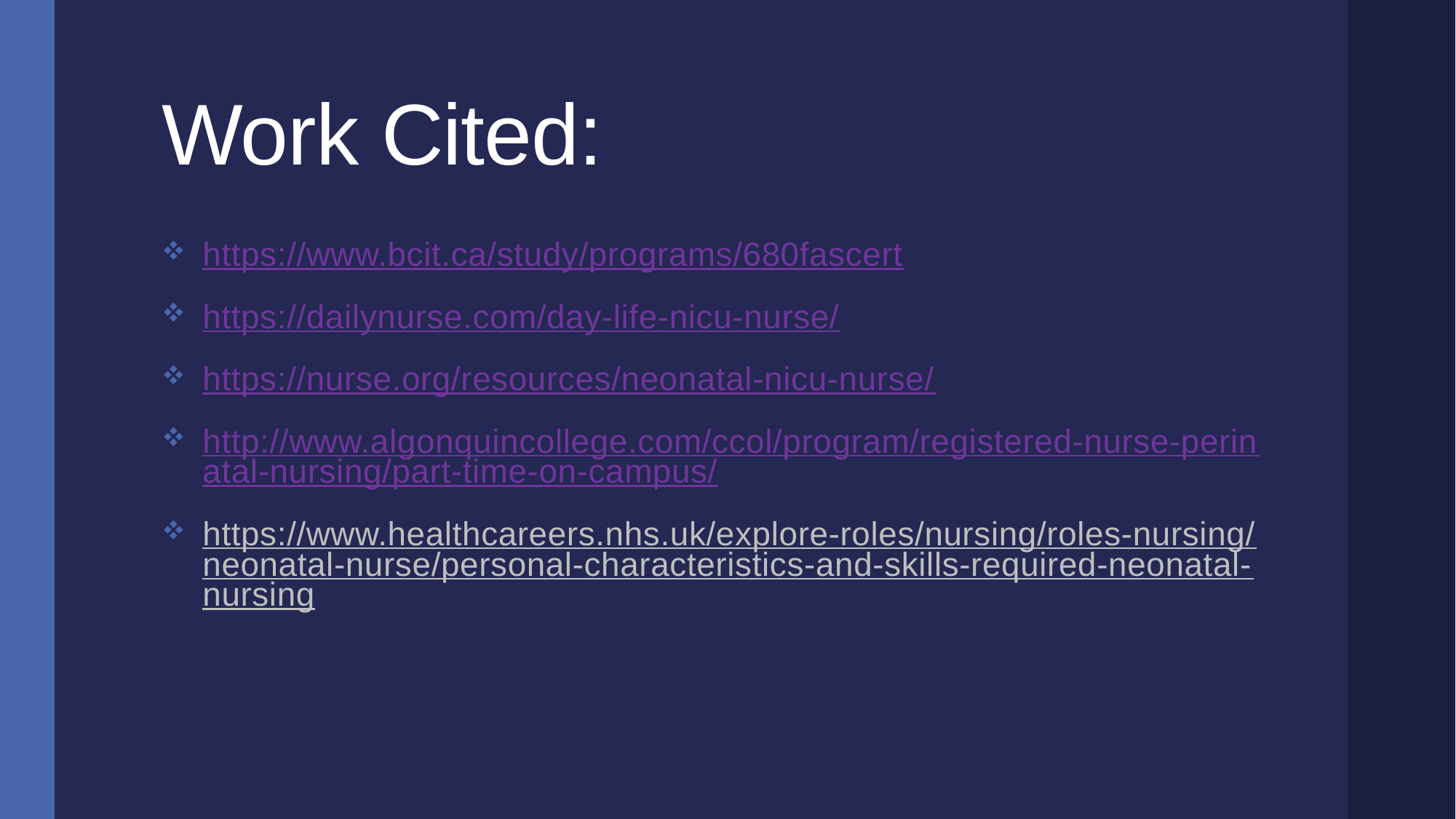

# Work Cited:
https://www.bcit.ca/study/programs/680fascert
https://dailynurse.com/day-life-nicu-nurse/
https://nurse.org/resources/neonatal-nicu-nurse/
http://www.algonquincollege.com/ccol/program/registered-nurse-perinatal-nursing/part-time-on-campus/
https://www.healthcareers.nhs.uk/explore-roles/nursing/roles-nursing/neonatal-nurse/personal-characteristics-and-skills-required-neonatal-nursing